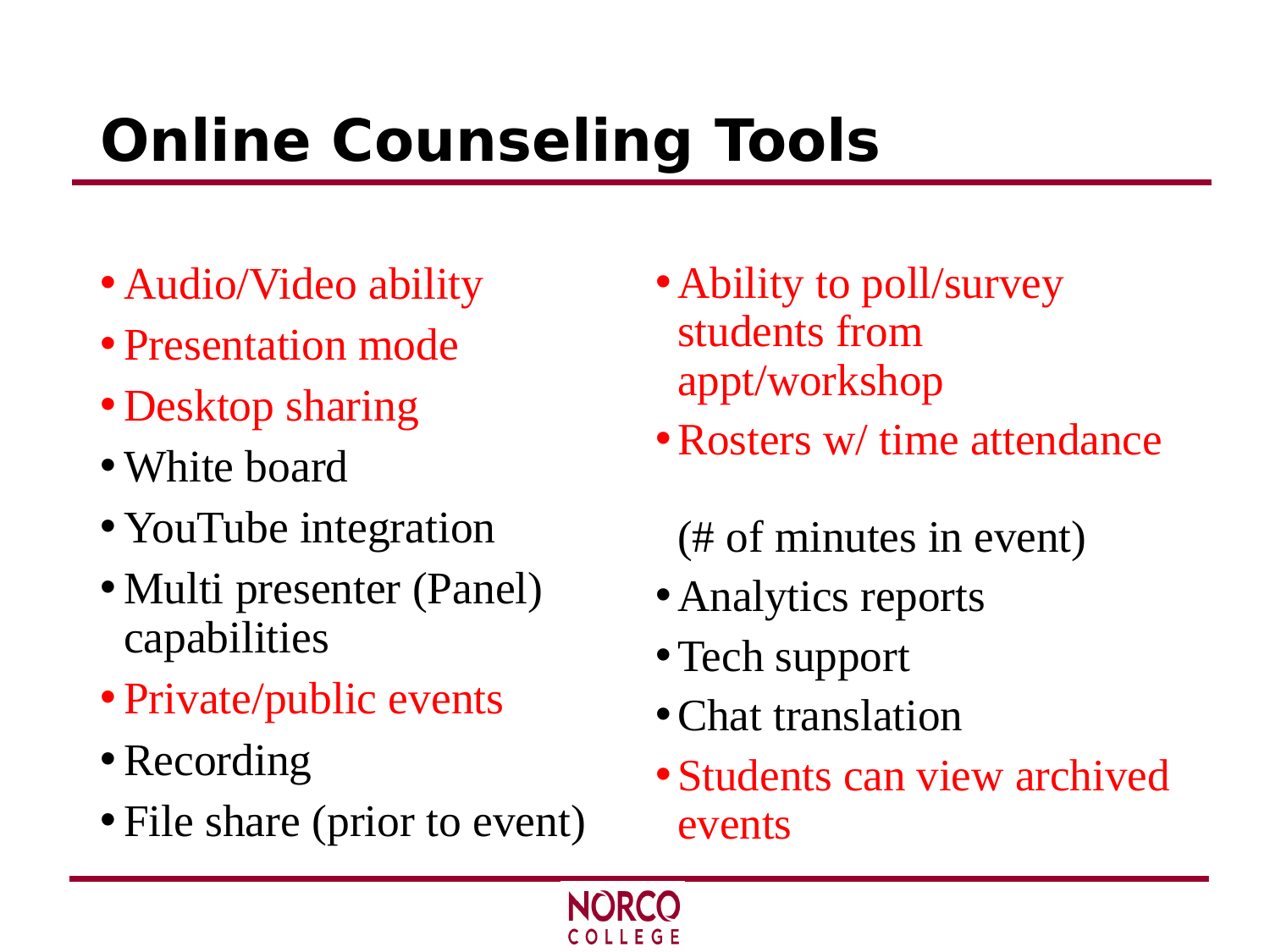

# Online Counseling Tools
Ability to poll/survey students from appt/workshop
Rosters w/ time attendance
(# of minutes in event)
Analytics reports
Tech support
Chat translation
Students can view archived events

Audio/Video ability
Presentation mode
Desktop sharing
White board
YouTube integration
Multi presenter (Panel) capabilities
Private/public events
Recording
File share (prior to event)